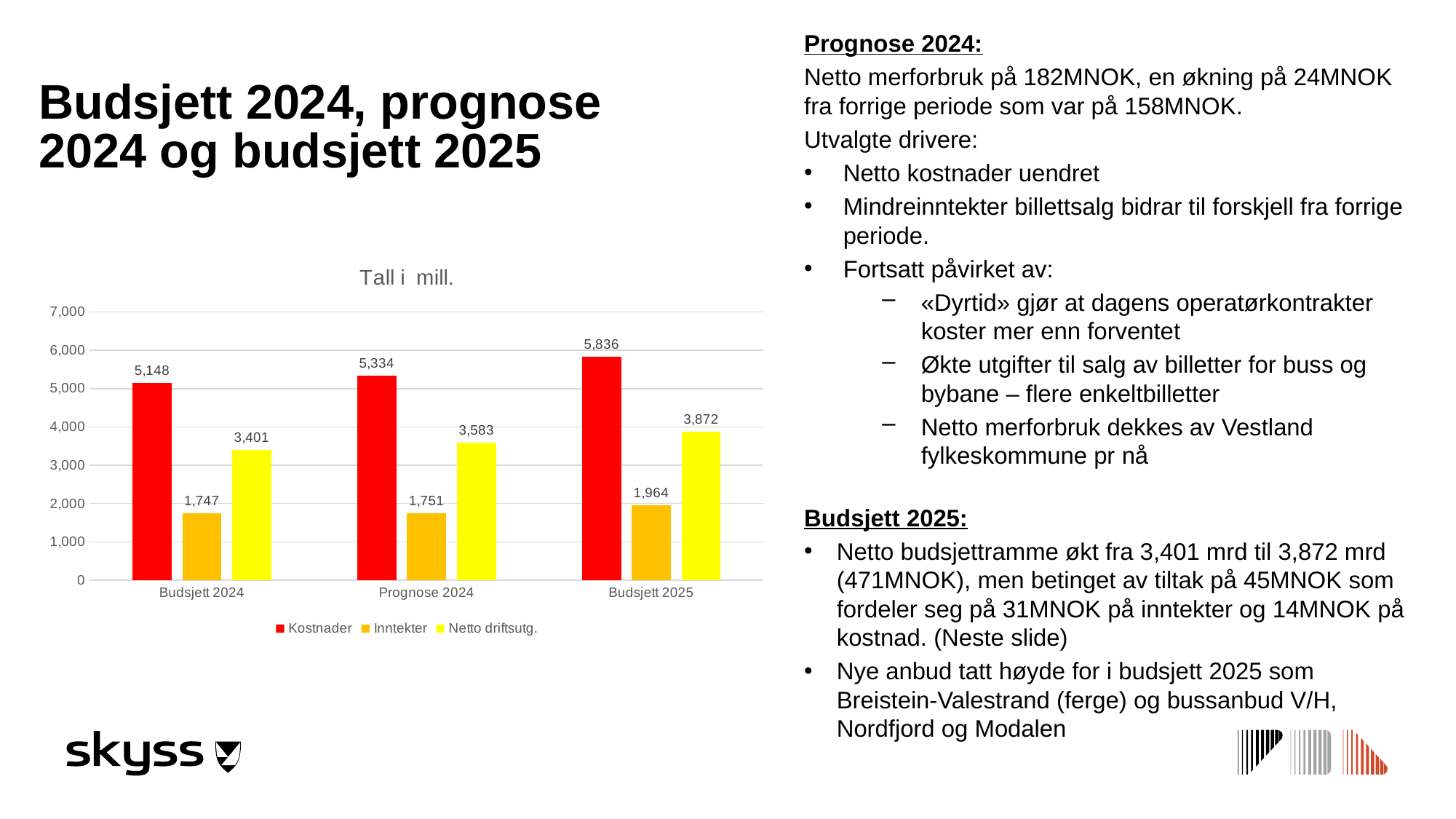

Prognose 2024:
Netto merforbruk på 182MNOK, en økning på 24MNOK fra forrige periode som var på 158MNOK.
Utvalgte drivere:
Netto kostnader uendret
Mindreinntekter billettsalg bidrar til forskjell fra forrige periode.
Fortsatt påvirket av:
«Dyrtid» gjør at dagens operatørkontrakter koster mer enn forventet
Økte utgifter til salg av billetter for buss og bybane – flere enkeltbilletter
Netto merforbruk dekkes av Vestland fylkeskommune pr nå
Budsjett 2025:
Netto budsjettramme økt fra 3,401 mrd til 3,872 mrd (471MNOK), men betinget av tiltak på 45MNOK som fordeler seg på 31MNOK på inntekter og 14MNOK på kostnad. (Neste slide)
Nye anbud tatt høyde for i budsjett 2025 som Breistein-Valestrand (ferge) og bussanbud V/H, Nordfjord og Modalen

# Budsjett 2024, prognose 2024 og budsjett 2025

### Chart: Tall i  mill.

| Category | Kostnader | Inntekter | Netto driftsutg. |
|---|---|---|---|
| Budsjett 2024 | 5148.0 | 1747.0 | 3401.0 |
| Prognose 2024 | 5334.0 | 1751.0 | 3583.0 |
| Budsjett 2025 | 5836.0 | 1964.0 | 3872.0 |